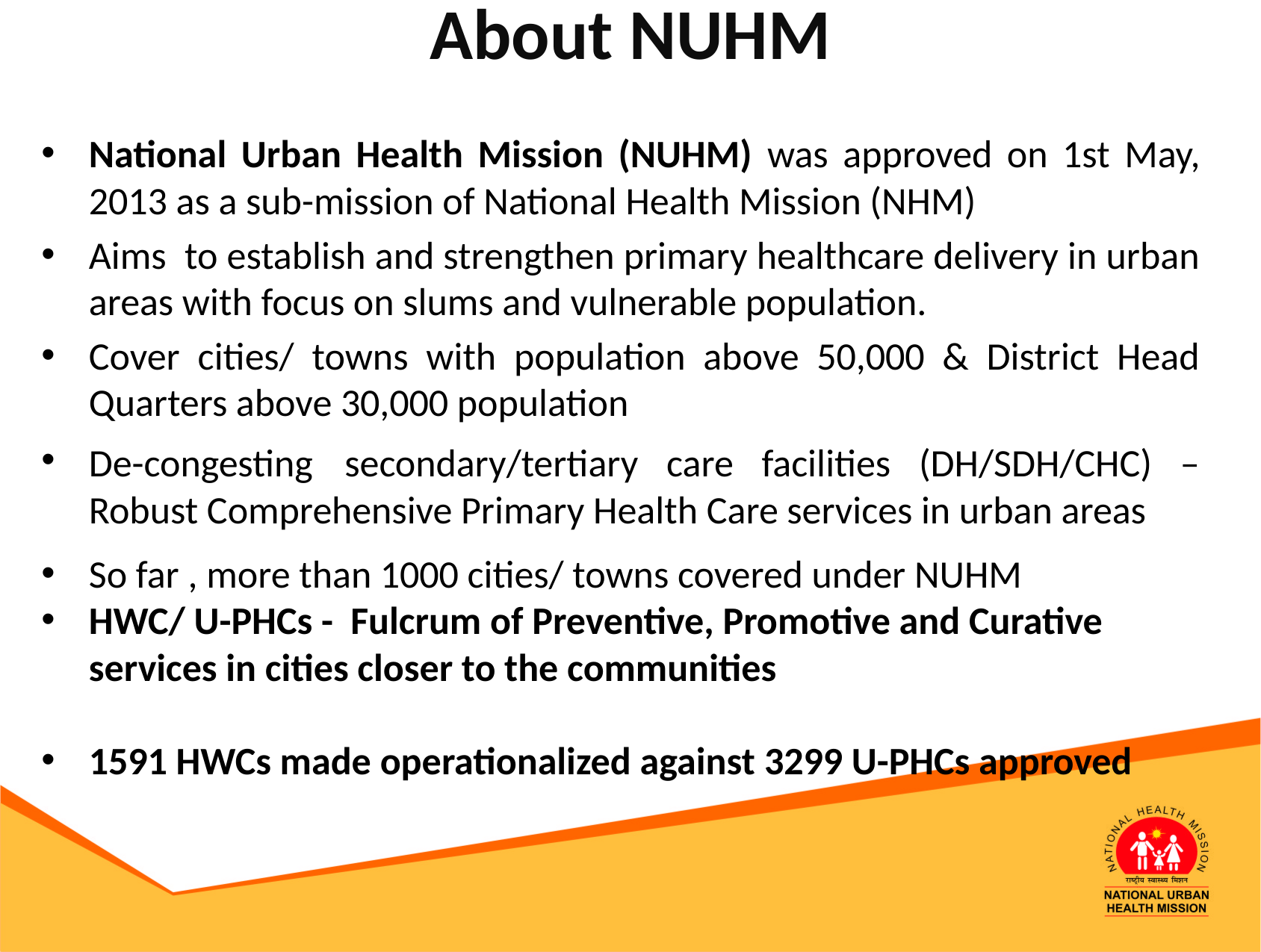

# About NUHM
National Urban Health Mission (NUHM) was approved on 1st May, 2013 as a sub-mission of National Health Mission (NHM)
Aims  to establish and strengthen primary healthcare delivery in urban areas with focus on slums and vulnerable population.
Cover cities/ towns with population above 50,000 & District Head Quarters above 30,000 population
De-congesting secondary/tertiary care facilities (DH/SDH/CHC) – Robust Comprehensive Primary Health Care services in urban areas
So far , more than 1000 cities/ towns covered under NUHM
HWC/ U-PHCs -  Fulcrum of Preventive, Promotive and Curative services in cities closer to the communities

1591 HWCs made operationalized against 3299 U-PHCs approved